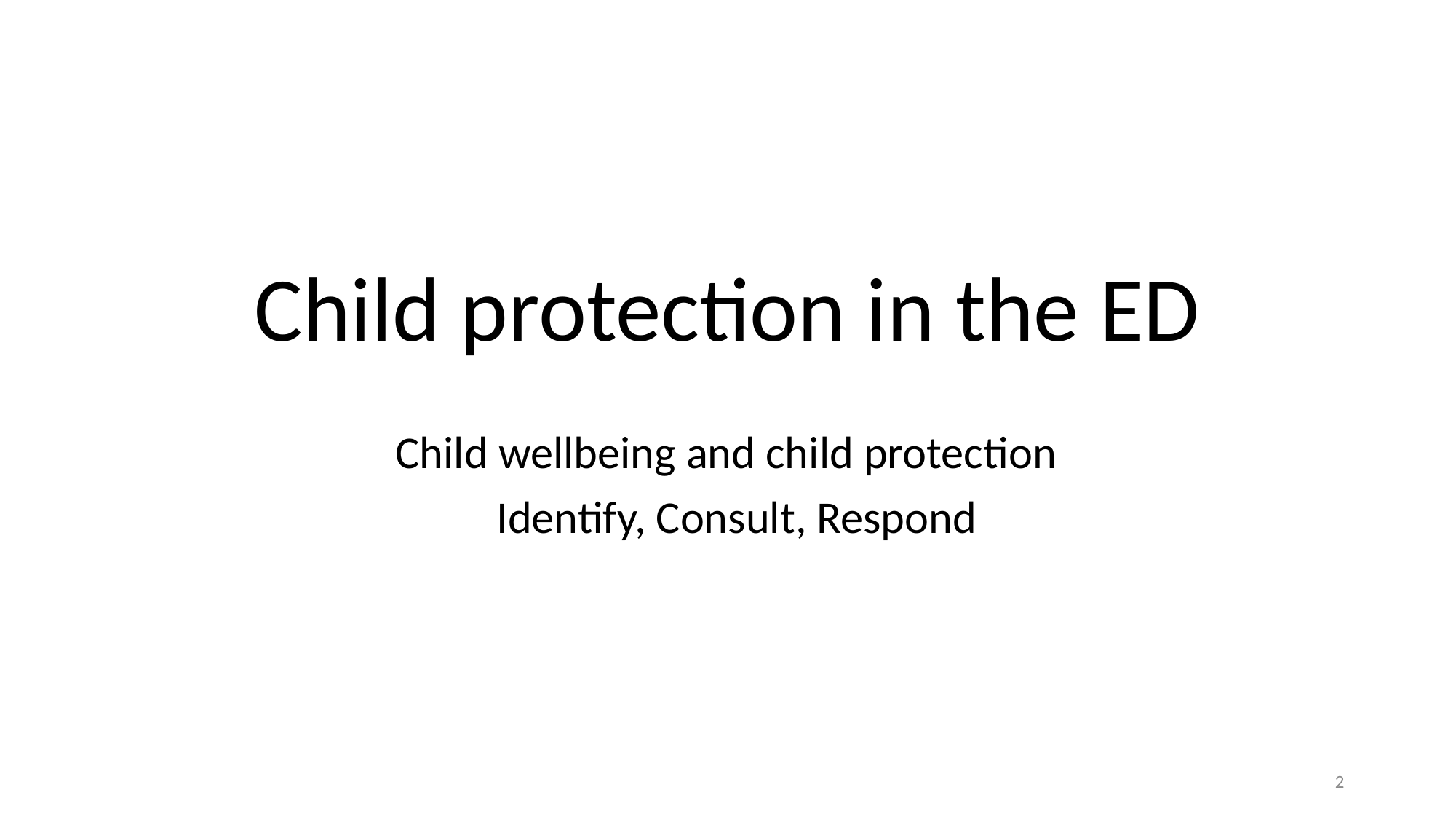

# Child protection in the ED
Child wellbeing and child protection
Identify, Consult, Respond
2